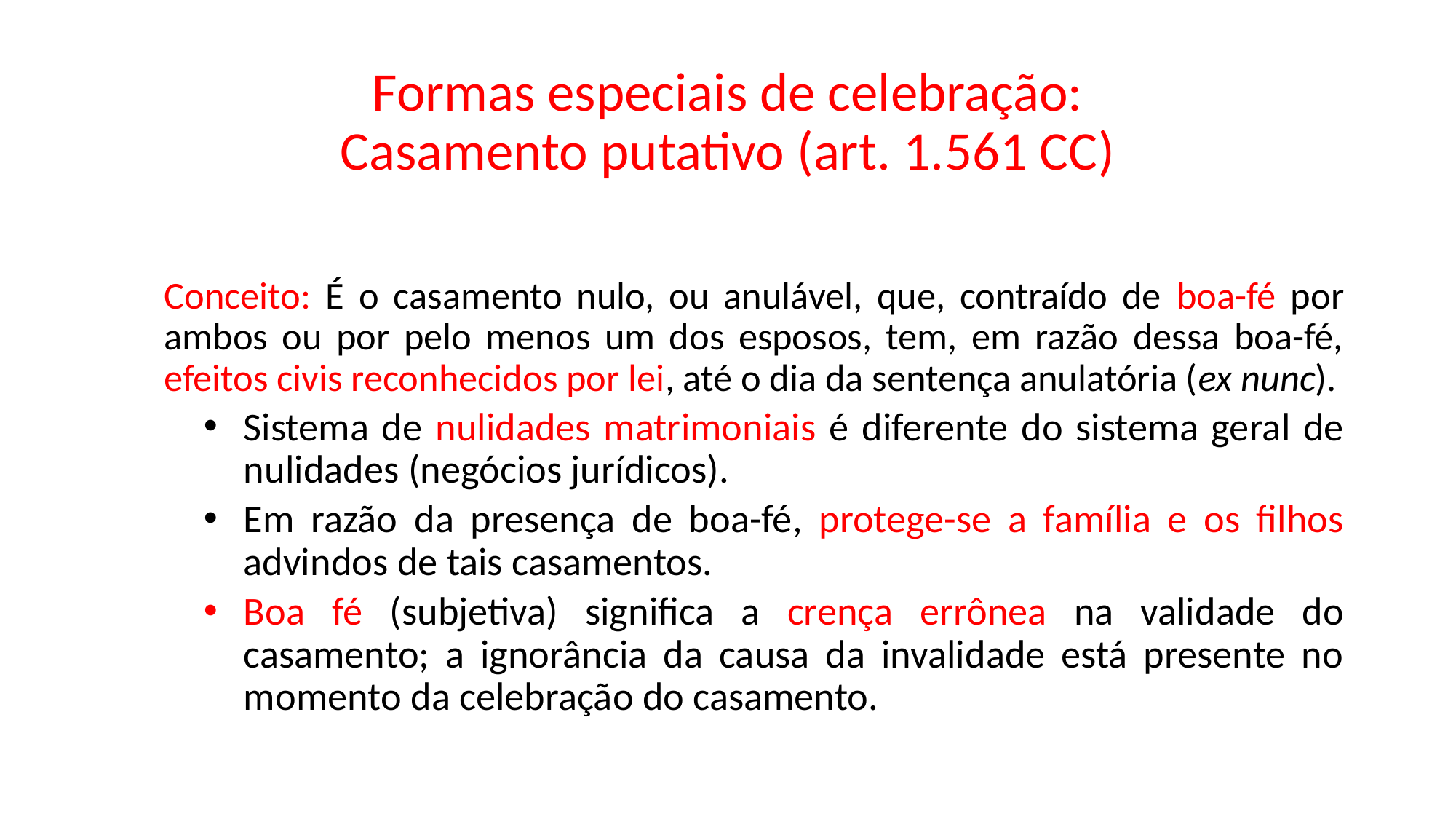

# Formas especiais de celebração: Casamento putativo (art. 1.561 CC)

Conceito: É o casamento nulo, ou anulável, que, contraído de boa-fé por ambos ou por pelo menos um dos esposos, tem, em razão dessa boa-fé, efeitos civis reconhecidos por lei, até o dia da sentença anulatória (ex nunc).
Sistema de nulidades matrimoniais é diferente do sistema geral de nulidades (negócios jurídicos).
Em razão da presença de boa-fé, protege-se a família e os filhos advindos de tais casamentos.
Boa fé (subjetiva) significa a crença errônea na validade do casamento; a ignorância da causa da invalidade está presente no momento da celebração do casamento.